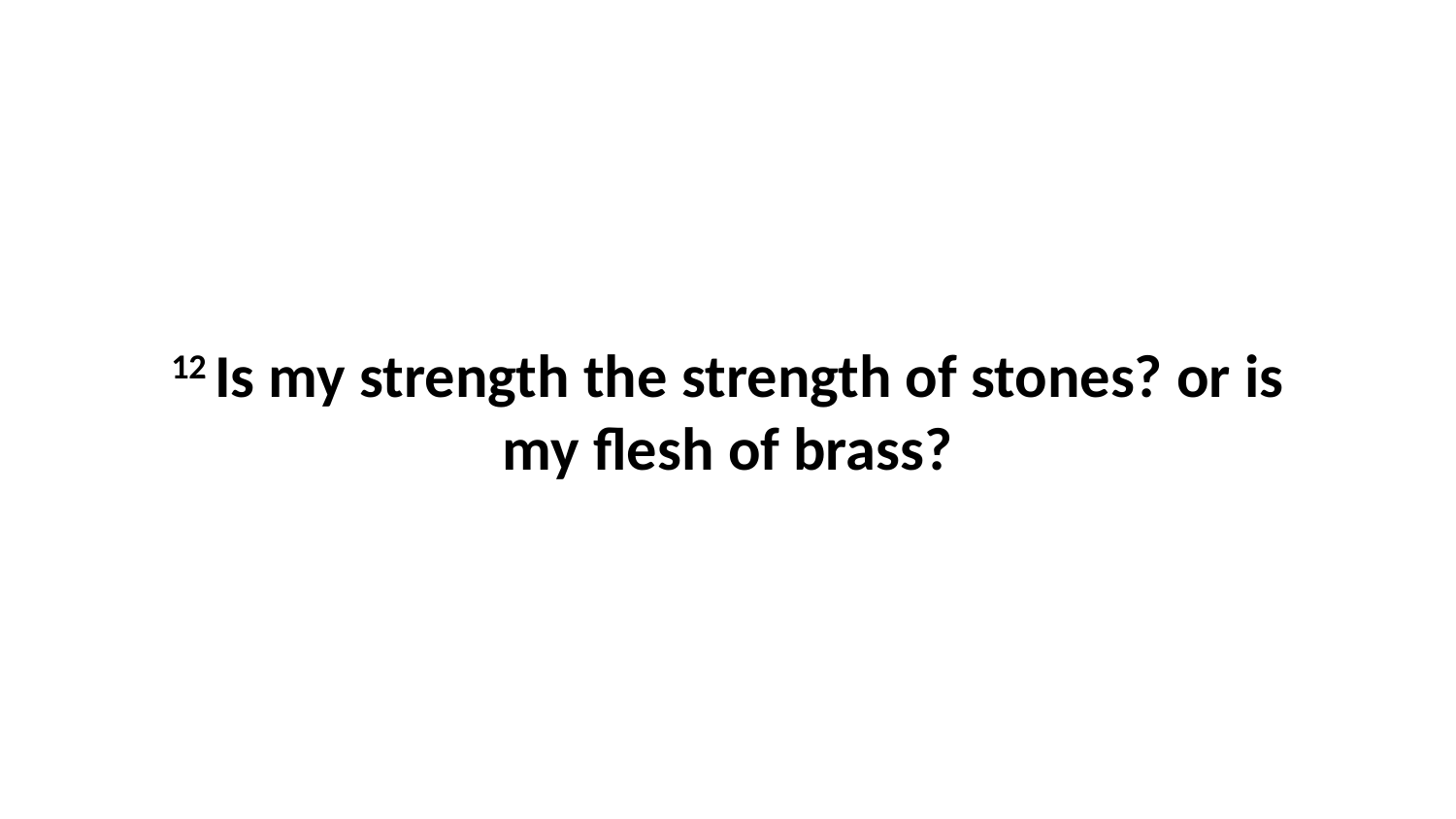

12 Is my strength the strength of stones? or is my flesh of brass?